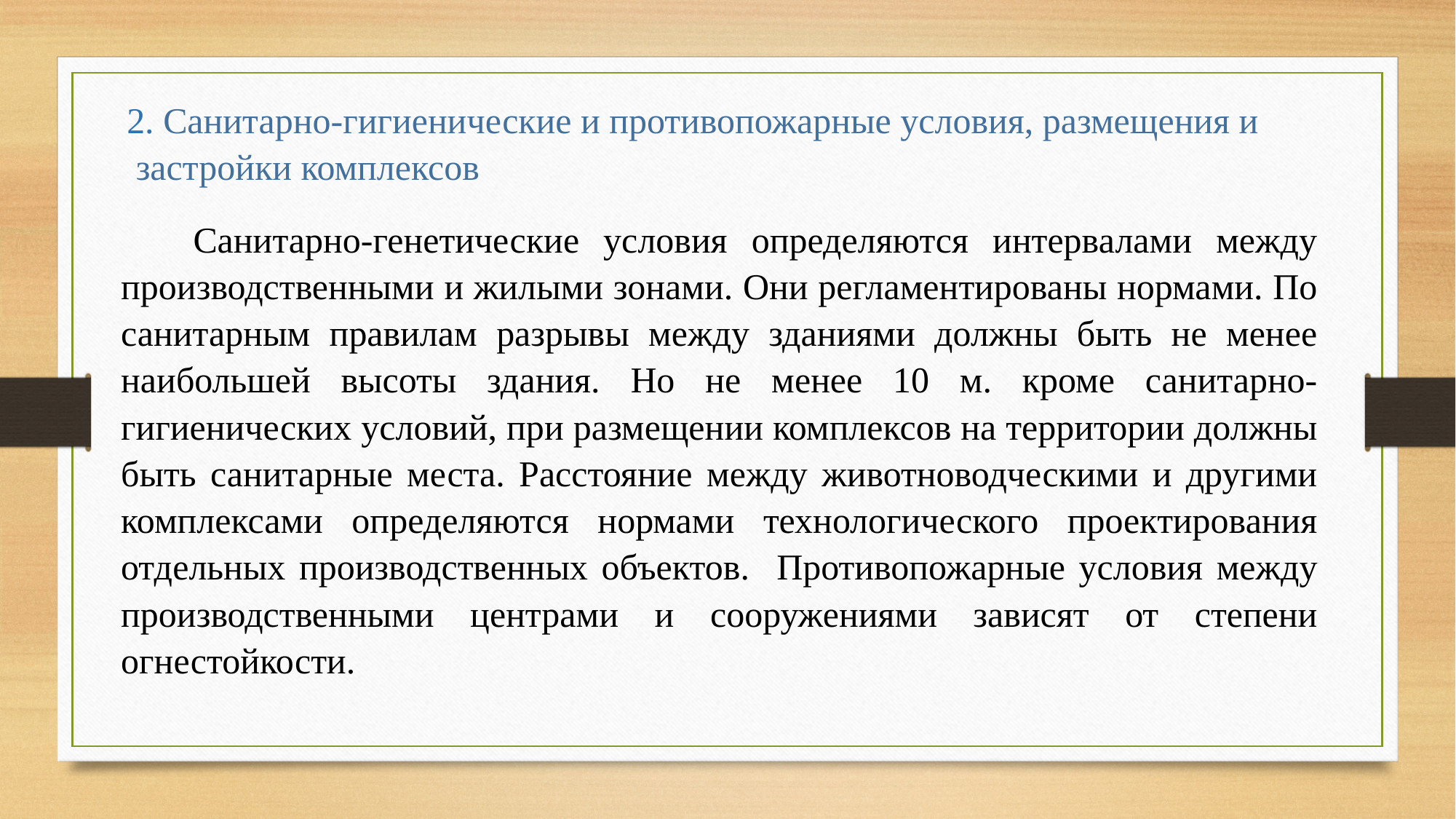

2. Санитарно-гигиенические и противопожарные условия, размещения и
 застройки комплексов

   Санитарно-генетические условия определяются интервалами между производственными и жилыми зонами. Они регламентированы нормами. По санитарным правилам разрывы между зданиями должны быть не менее наибольшей высоты здания. Но не менее 10 м. кроме санитарно-гигиенических условий, при размещении комплексов на территории должны быть санитарные места. Расстояние между животноводческими и другими комплексами определяются нормами технологического проектирования отдельных производственных объектов.  Противопожарные условия между производственными центрами и сооружениями зависят от степени огнестойкости.